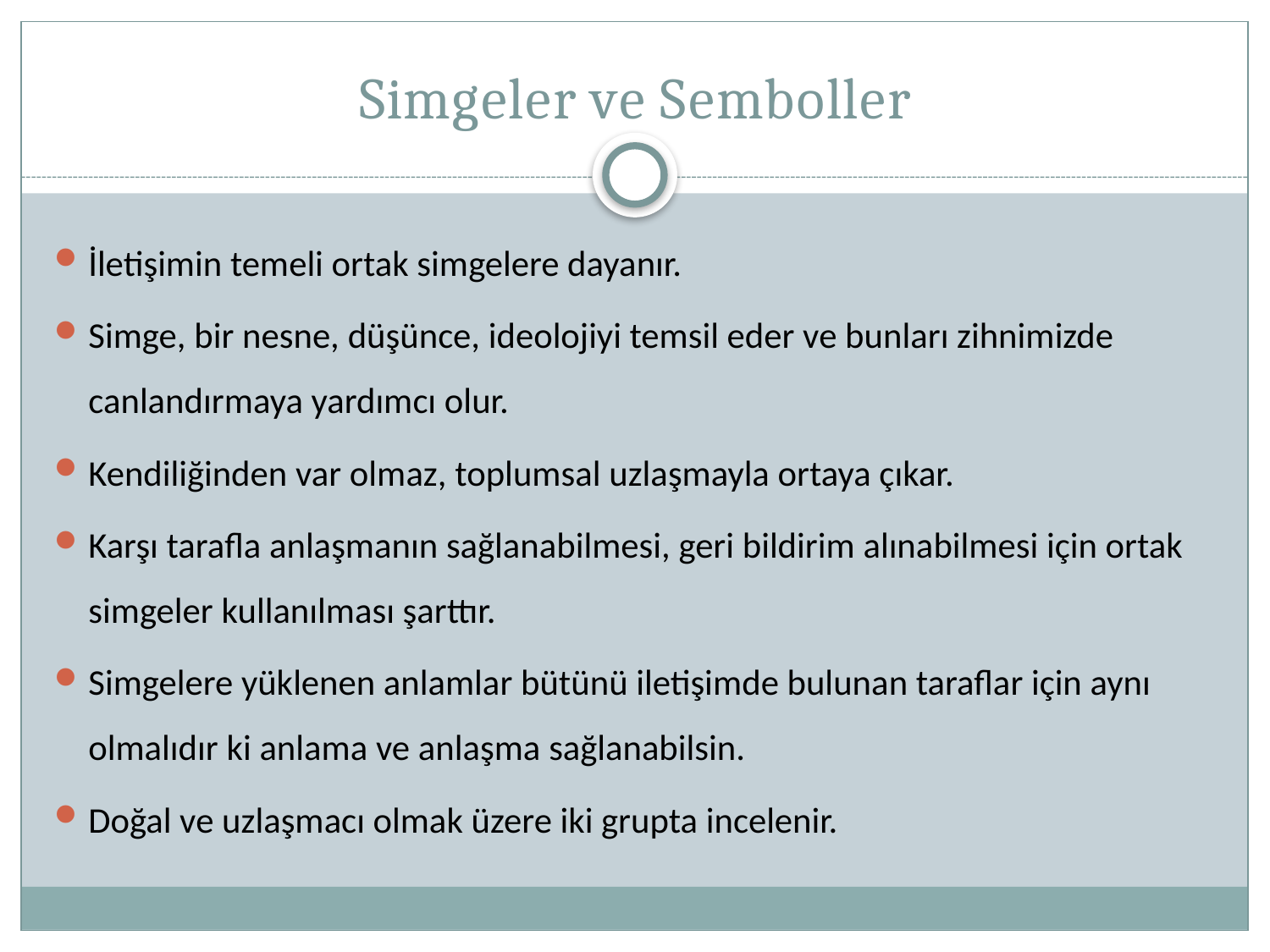

# Simgeler ve Semboller
İletişimin temeli ortak simgelere dayanır.
Simge, bir nesne, düşünce, ideolojiyi temsil eder ve bunları zihnimizde canlandırmaya yardımcı olur.
Kendiliğinden var olmaz, toplumsal uzlaşmayla ortaya çıkar.
Karşı tarafla anlaşmanın sağlanabilmesi, geri bildirim alınabilmesi için ortak simgeler kullanılması şarttır.
Simgelere yüklenen anlamlar bütünü iletişimde bulunan taraflar için aynı olmalıdır ki anlama ve anlaşma sağlanabilsin.
Doğal ve uzlaşmacı olmak üzere iki grupta incelenir.